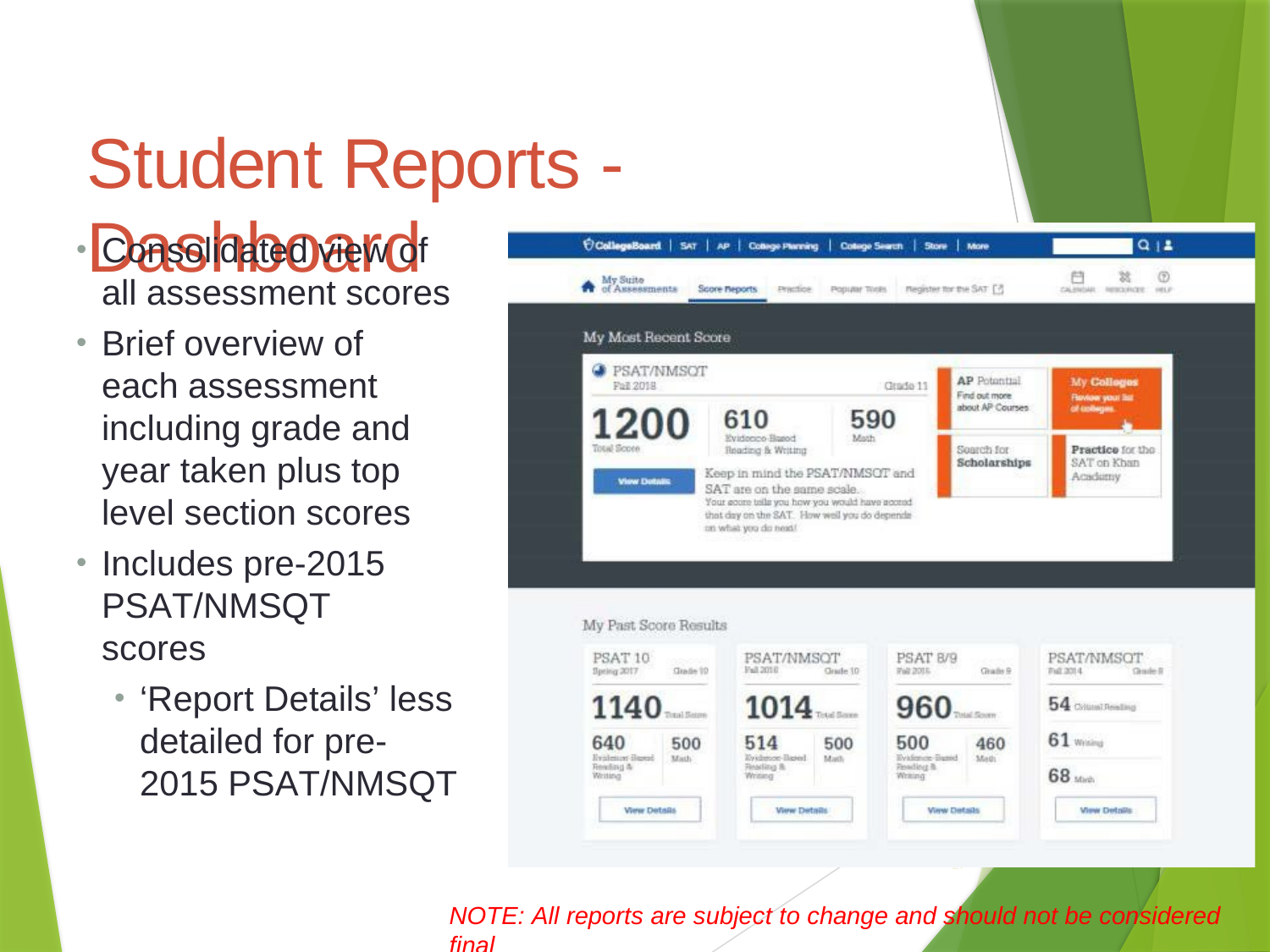

# Student Reports - Dashboard

Consolidated view of all assessment scores
Brief overview of each assessment including grade and year taken plus top level section scores
Includes pre-2015 PSAT/NMSQT scores
‘Report Details’ less detailed for pre-2015 PSAT/NMSQT
27
NOTE: All reports are subject to change and should not be considered final